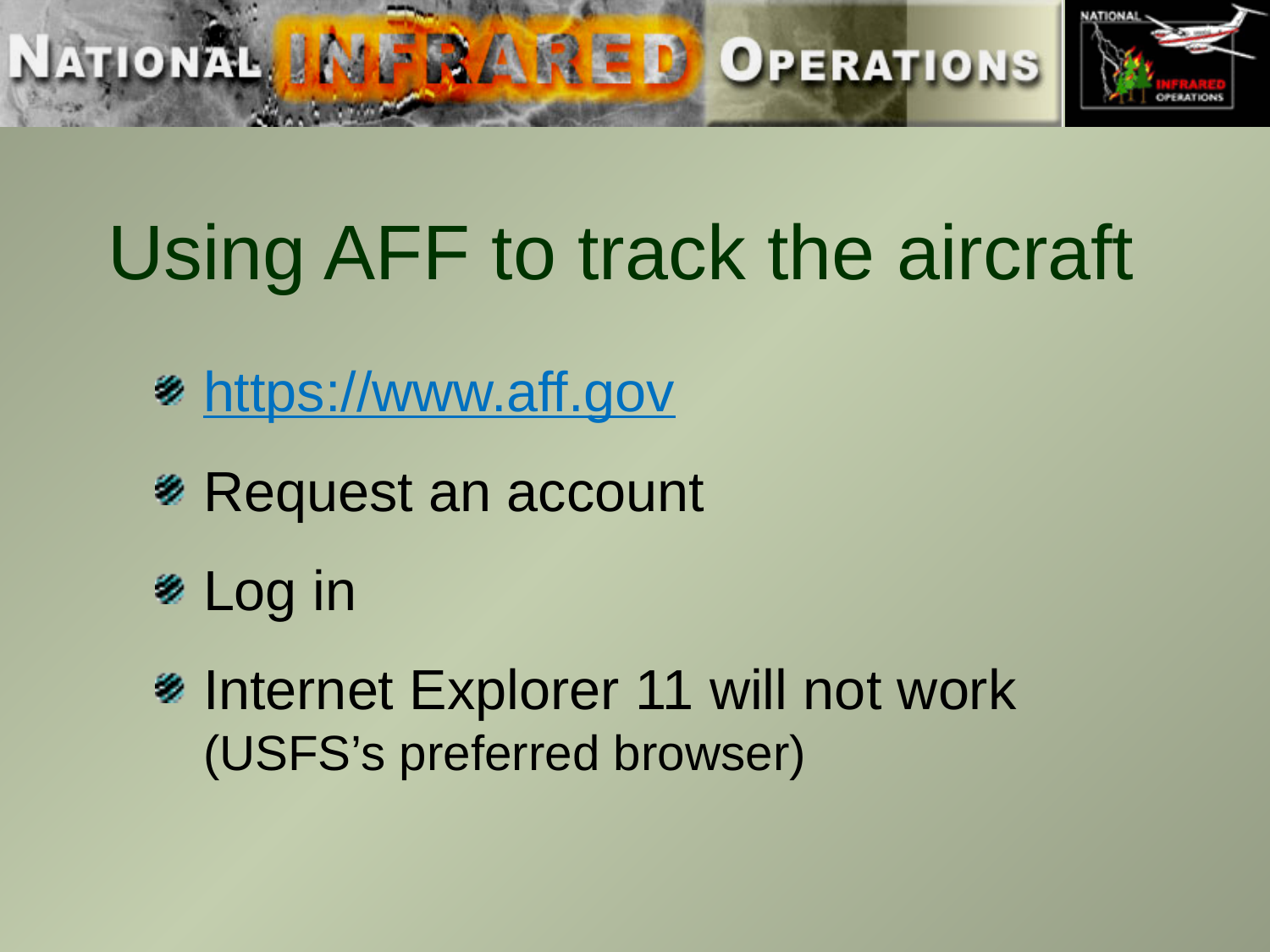

# Using AFF to track the aircraft
https://www.aff.gov
Request an account
Log in
Internet Explorer 11 will not work (USFS’s preferred browser)